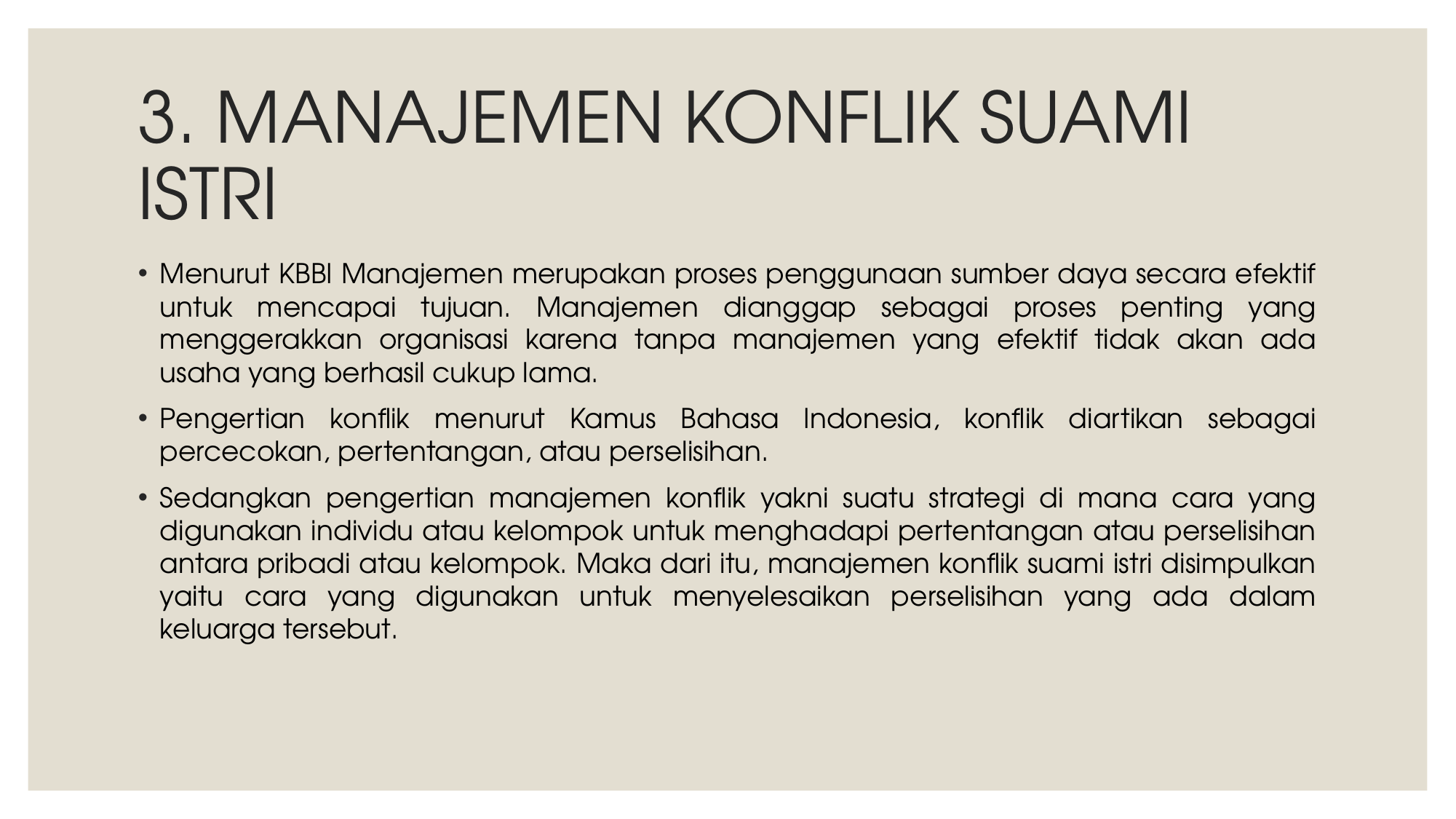

# 3. MANAJEMEN KONFLIK SUAMI ISTRI
Menurut KBBI Manajemen merupakan proses penggunaan sumber daya secara efektif untuk mencapai tujuan. Manajemen dianggap sebagai proses penting yang menggerakkan organisasi karena tanpa manajemen yang efektif tidak akan ada usaha yang berhasil cukup lama.
Pengertian konflik menurut Kamus Bahasa Indonesia, konflik diartikan sebagai percecokan, pertentangan, atau perselisihan.
Sedangkan pengertian manajemen konflik yakni suatu strategi di mana cara yang digunakan individu atau kelompok untuk menghadapi pertentangan atau perselisihan antara pribadi atau kelompok. Maka dari itu, manajemen konflik suami istri disimpulkan yaitu cara yang digunakan untuk menyelesaikan perselisihan yang ada dalam keluarga tersebut.